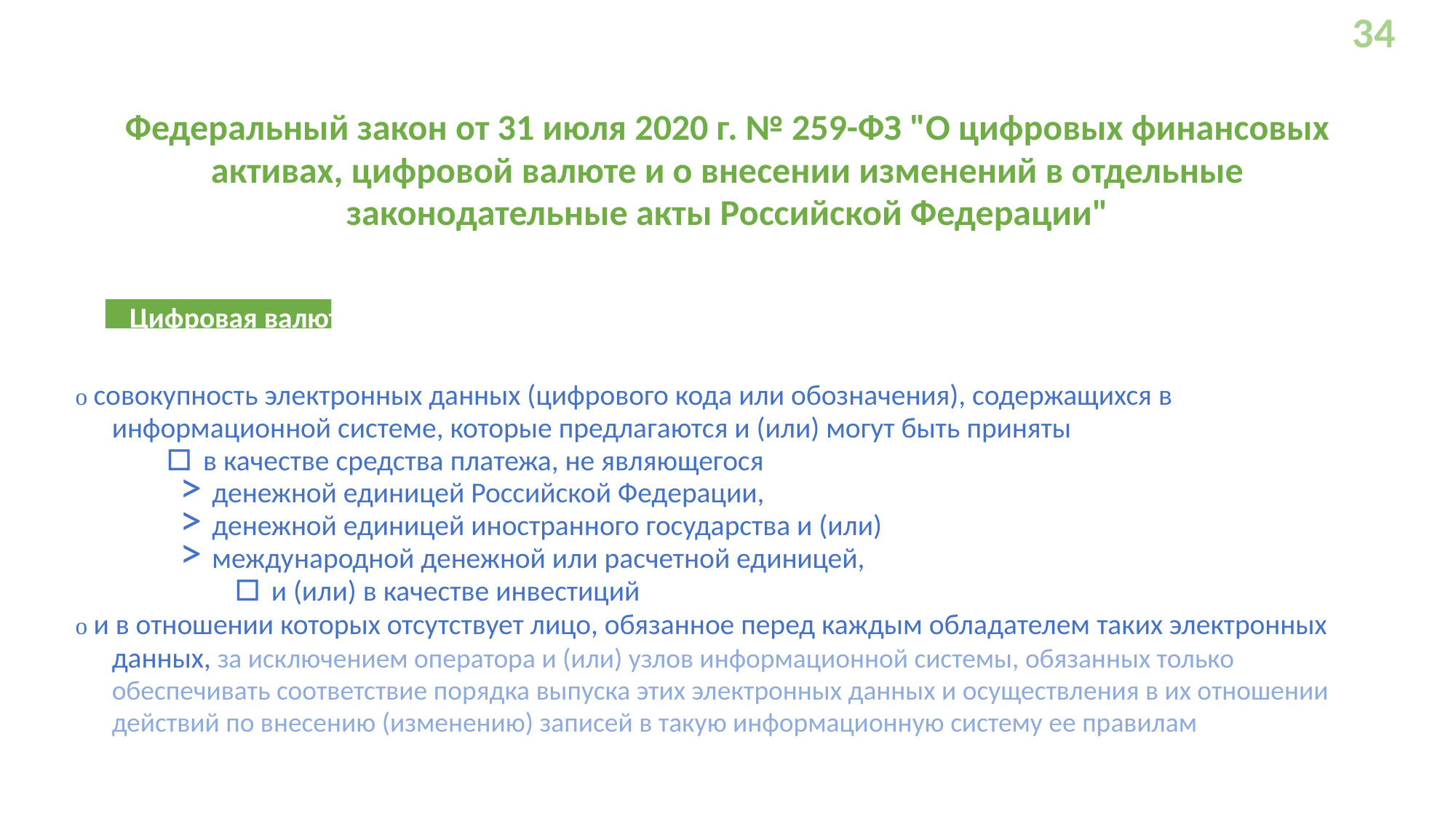

34
Федеральный закон от 31 июля 2020 г. № 259-ФЗ "О цифровых финансовых активах, цифровой валюте и о внесении изменений в отдельные законодательные акты Российской Федерации"
Цифровая валюта
о совокупность электронных данных (цифрового кода или обозначения), содержащихся в информационной системе, которые предлагаются и (или) могут быть приняты
□ в качестве средства платежа, не являющегося
> денежной единицей Российской Федерации,
> денежной единицей иностранного государства и (или)
> международной денежной или расчетной единицей,
□ и (или) в качестве инвестиций
о и в отношении которых отсутствует лицо, обязанное перед каждым обладателем таких электронных данных, за исключением оператора и (или) узлов информационной системы, обязанных только обеспечивать соответствие порядка выпуска этих электронных данных и осуществления в их отношении действий по внесению (изменению) записей в такую информационную систему ее правилам